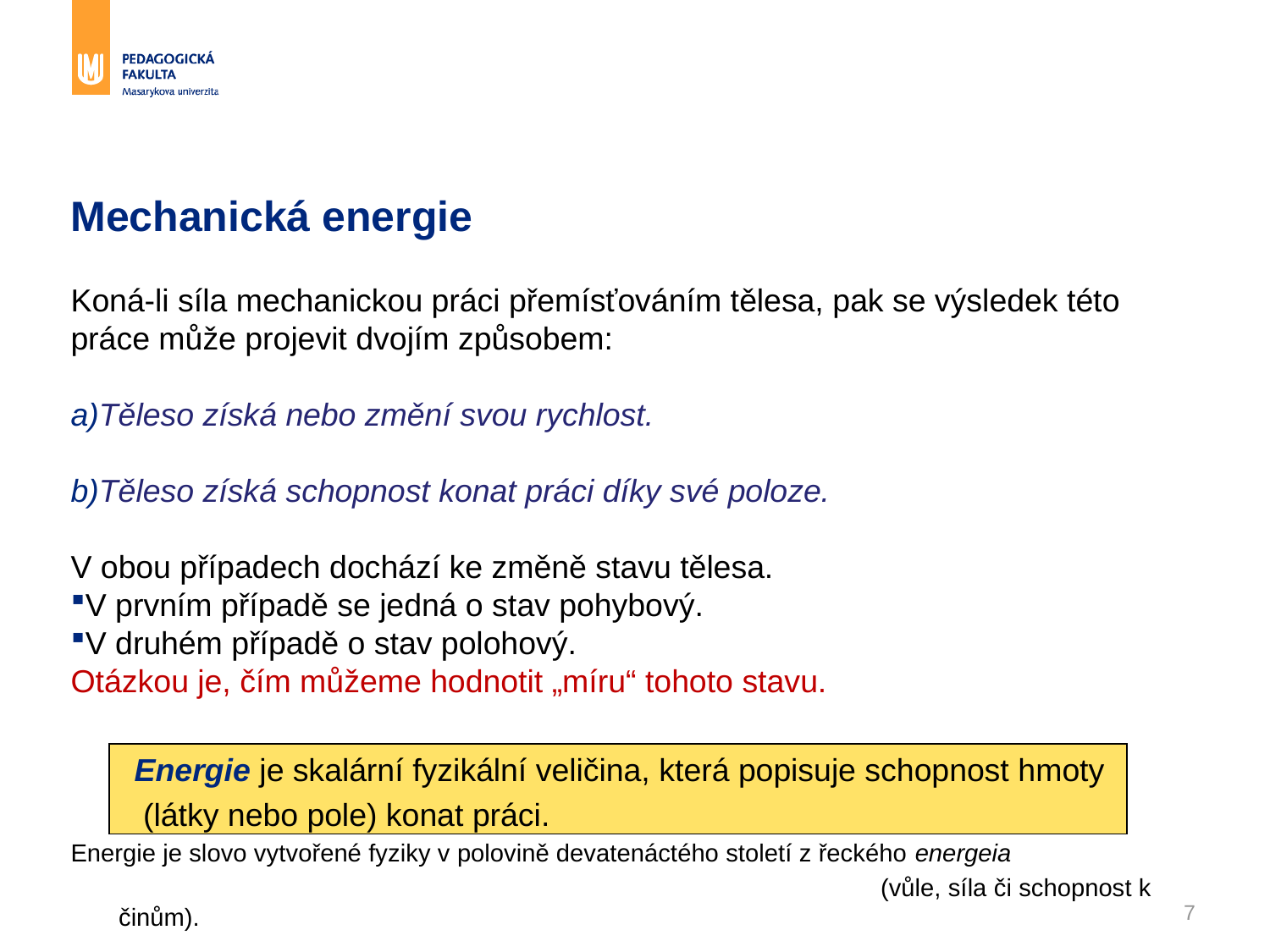

# Mechanická energie
Koná-li síla mechanickou práci přemísťováním tělesa, pak se výsledek této práce může projevit dvojím způsobem:

Těleso získá nebo změní svou rychlost.

Těleso získá schopnost konat práci díky své poloze.

V obou případech dochází ke změně stavu tělesa.
V prvním případě se jedná o stav pohybový.
V druhém případě o stav polohový.
Otázkou je, čím můžeme hodnotit „míru“ tohoto stavu.

Energie je skalární fyzikální veličina, která popisuje schopnost hmoty
 (látky nebo pole) konat práci.
Energie je slovo vytvořené fyziky v polovině devatenáctého století z řeckého energeia
							(vůle, síla či schopnost k činům).

7